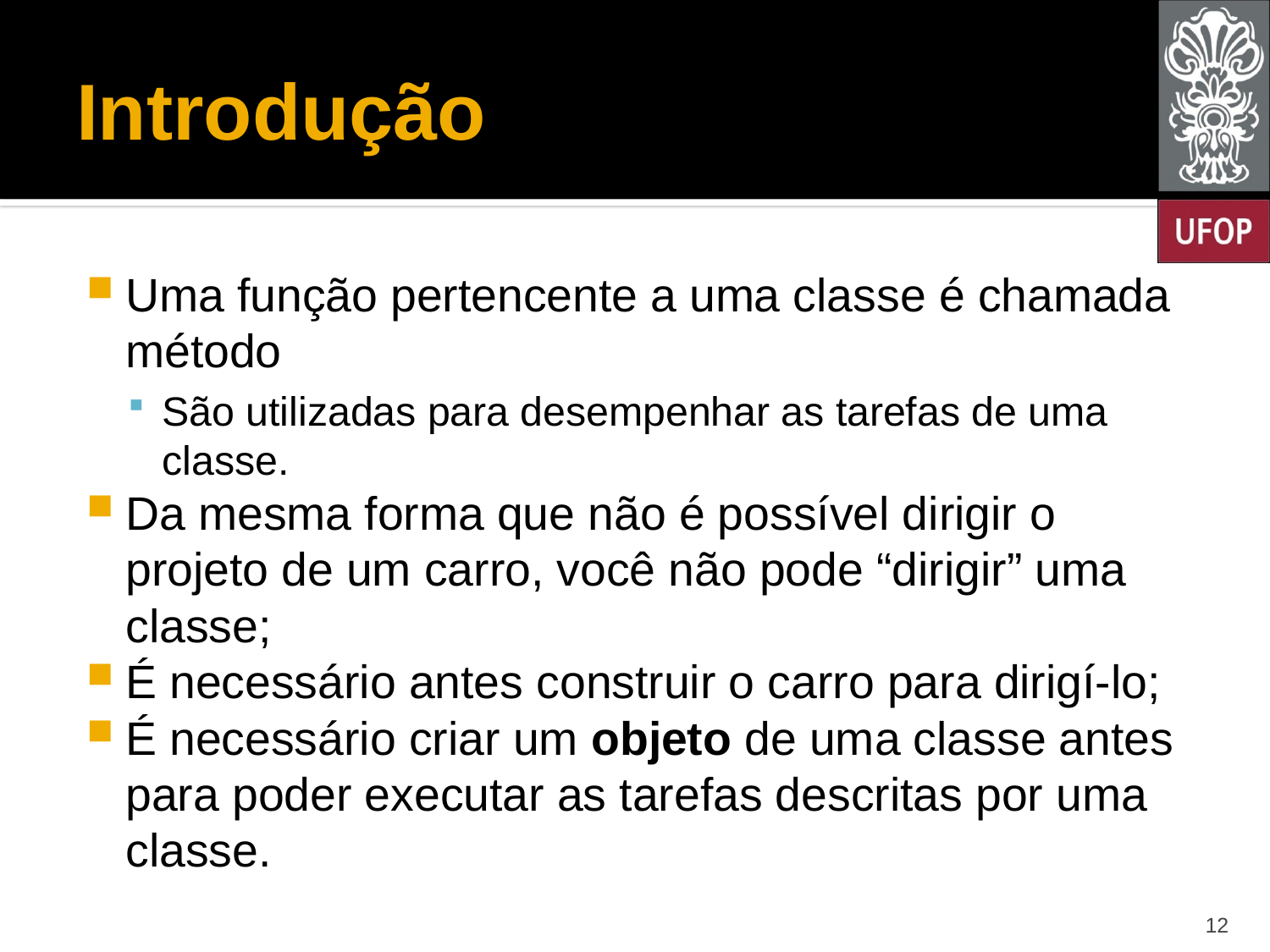

# Introdução
Uma função pertencente a uma classe é chamada método
São utilizadas para desempenhar as tarefas de uma classe.
Da mesma forma que não é possível dirigir o projeto de um carro, você não pode “dirigir” uma classe;
É necessário antes construir o carro para dirigí-lo;
É necessário criar um objeto de uma classe antes para poder executar as tarefas descritas por uma classe.
12